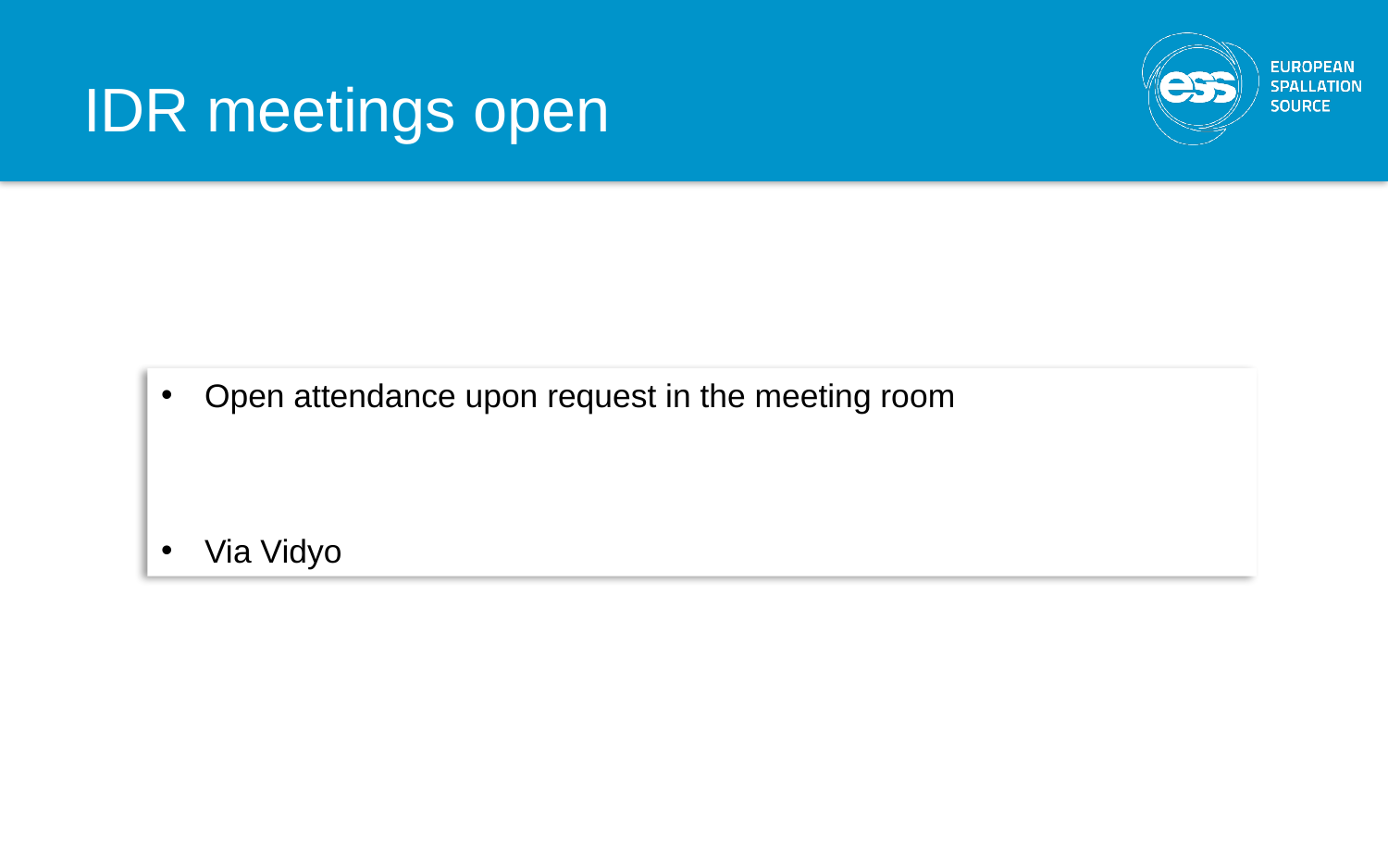

# IDR meetings open
Open attendance upon request in the meeting room
Via Vidyo